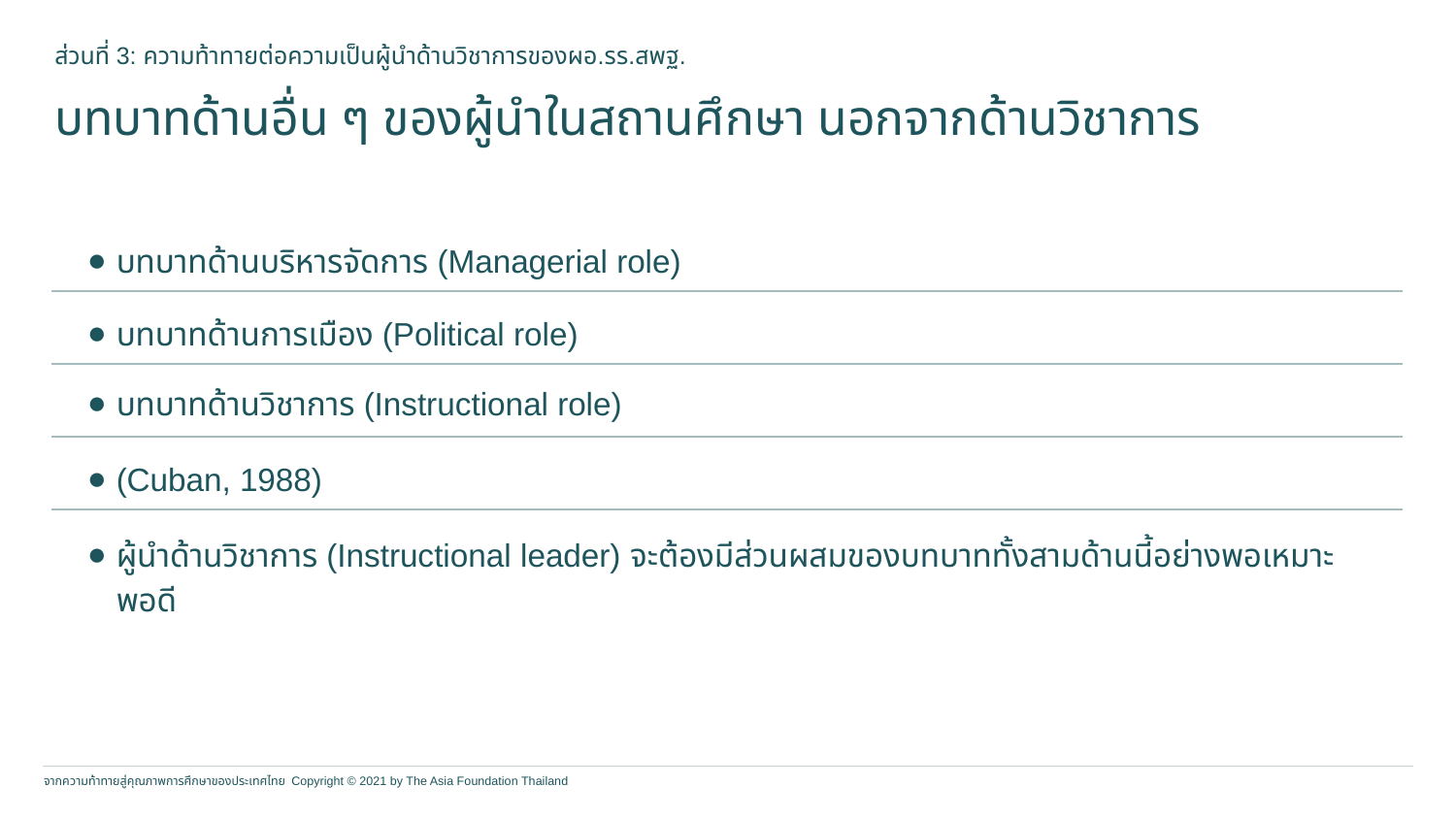

ส่วนที่ 3: ความท้าทายต่อความเป็นผู้นำด้านวิชาการของผอ.รร.สพฐ.
บทบาทด้านอื่น ๆ ของผู้นำในสถานศึกษา นอกจากด้านวิชาการ
บทบาทด้านบริหารจัดการ (Managerial role)
บทบาทด้านการเมือง (Political role)
บทบาทด้านวิชาการ (Instructional role)
(Cuban, 1988)
ผู้นำด้านวิชาการ (Instructional leader) จะต้องมีส่วนผสมของบทบาททั้งสามด้านนี้อย่างพอเหมาะพอดี